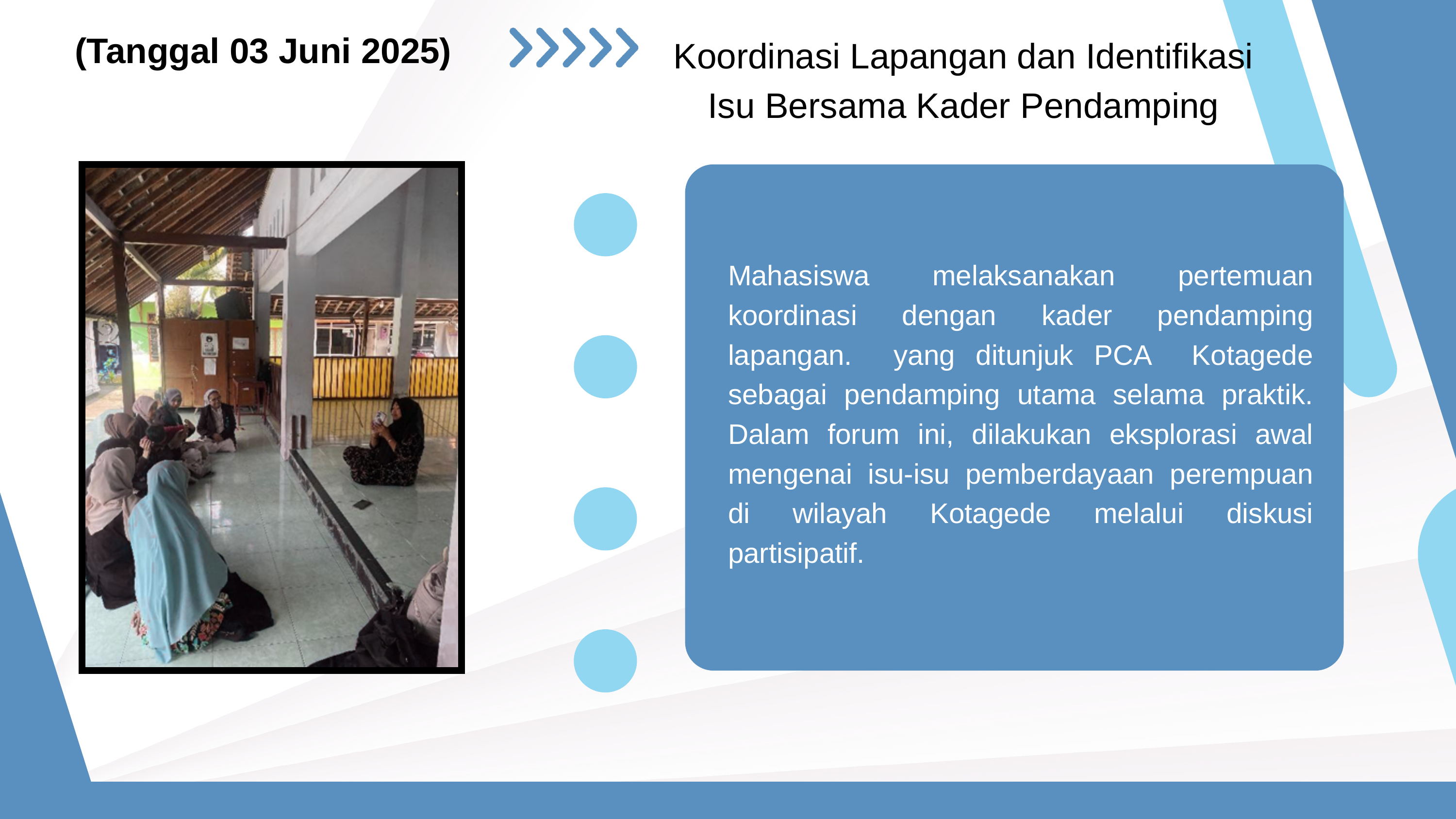

(Tanggal 03 Juni 2025)
Koordinasi Lapangan dan Identifikasi Isu Bersama Kader Pendamping

Mahasiswa melaksanakan pertemuan koordinasi dengan kader pendamping lapangan.  yang ditunjuk PCA  Kotagede sebagai pendamping utama selama praktik. Dalam forum ini, dilakukan eksplorasi awal mengenai isu-isu pemberdayaan perempuan di wilayah Kotagede melalui diskusi partisipatif.